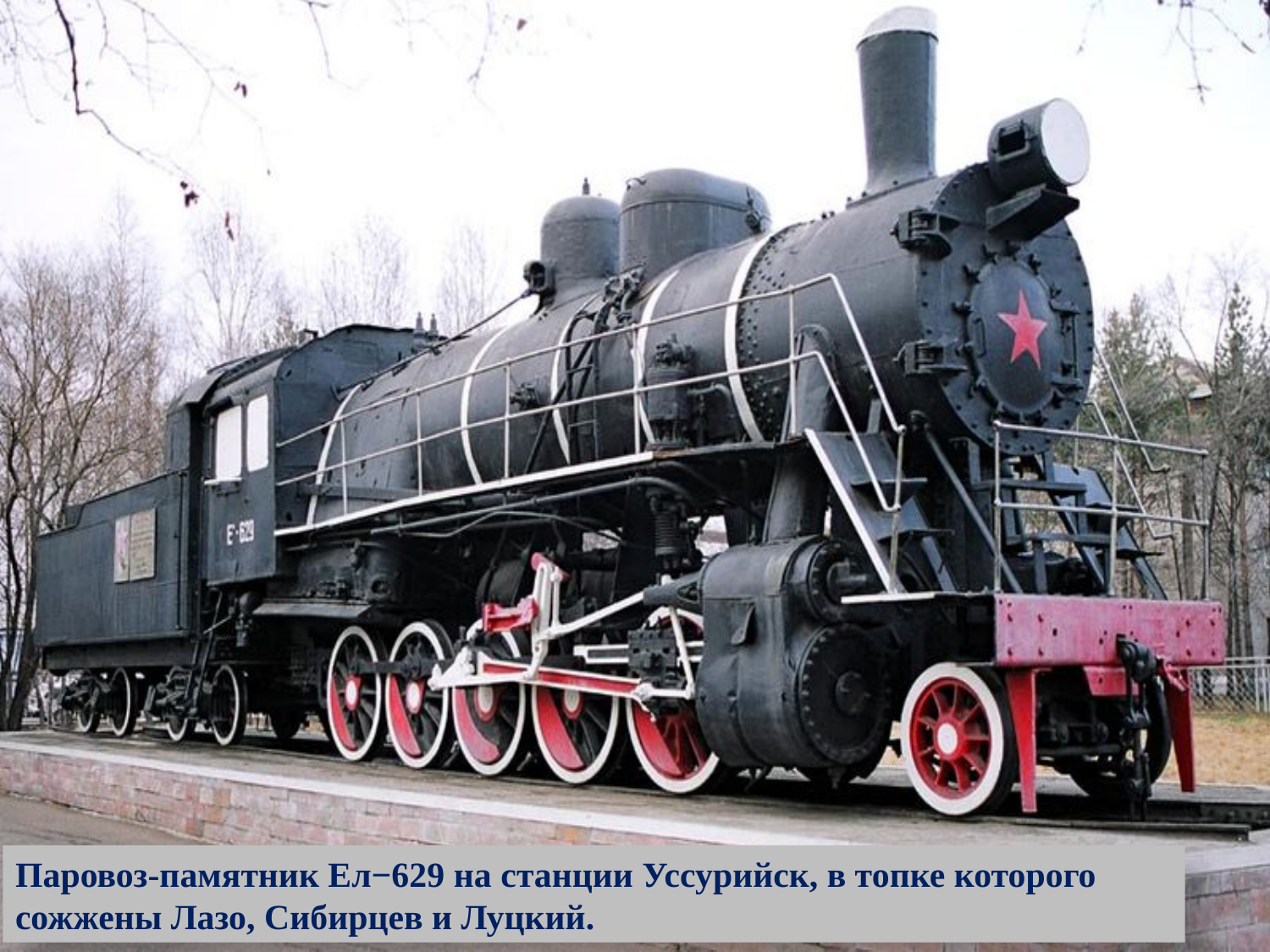

Паровоз-памятник Ел−629 на станции Уссурийск, в топке которого сожжены Лазо, Сибирцев и Луцкий.